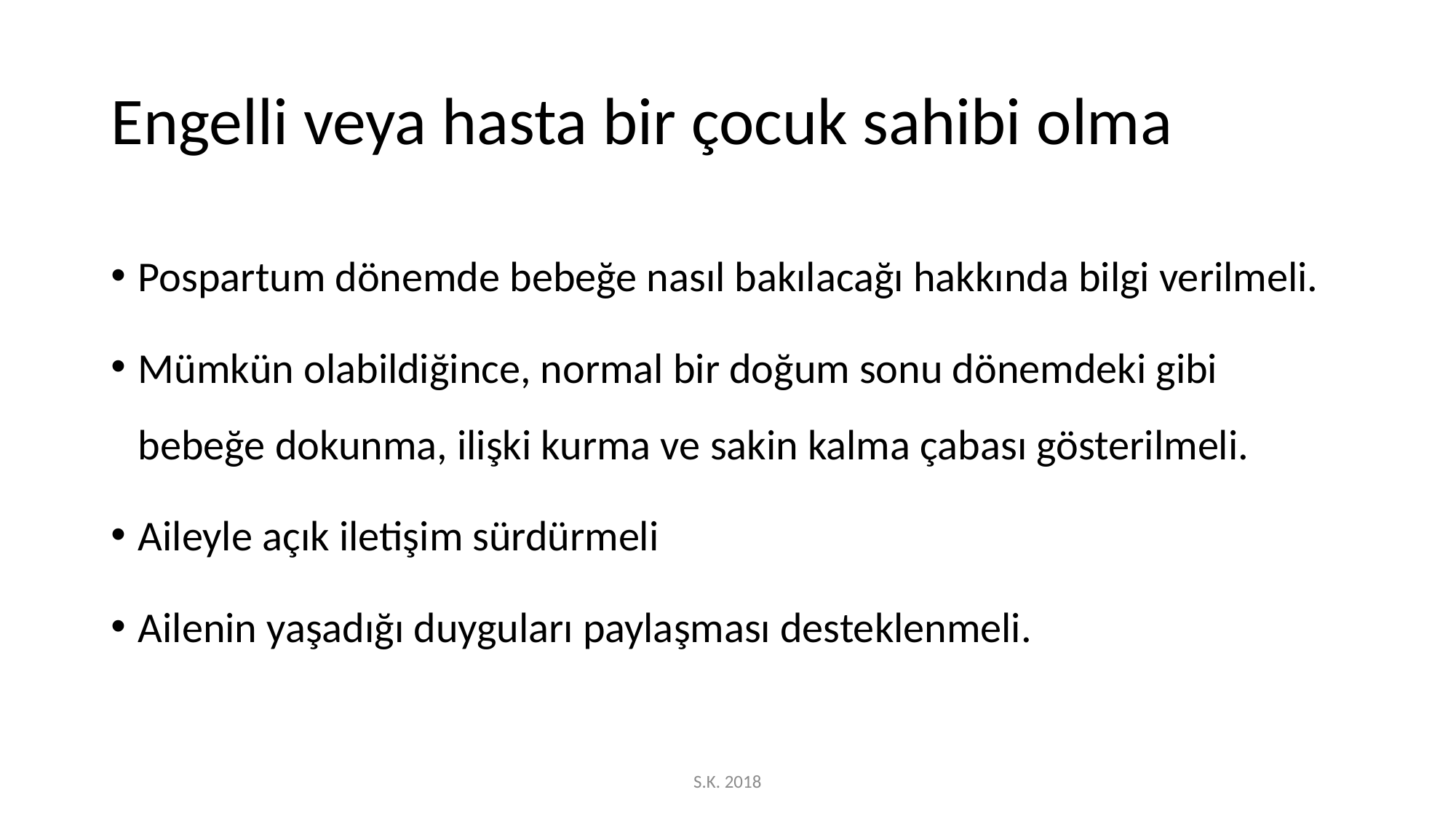

# Engelli veya hasta bir çocuk sahibi olma
Pospartum dönemde bebeğe nasıl bakılacağı hakkında bilgi verilmeli.
Mümkün olabildiğince, normal bir doğum sonu dönemdeki gibi bebeğe dokunma, ilişki kurma ve sakin kalma çabası gösterilmeli.
Aileyle açık iletişim sürdürmeli
Ailenin yaşadığı duyguları paylaşması desteklenmeli.
S.K. 2018